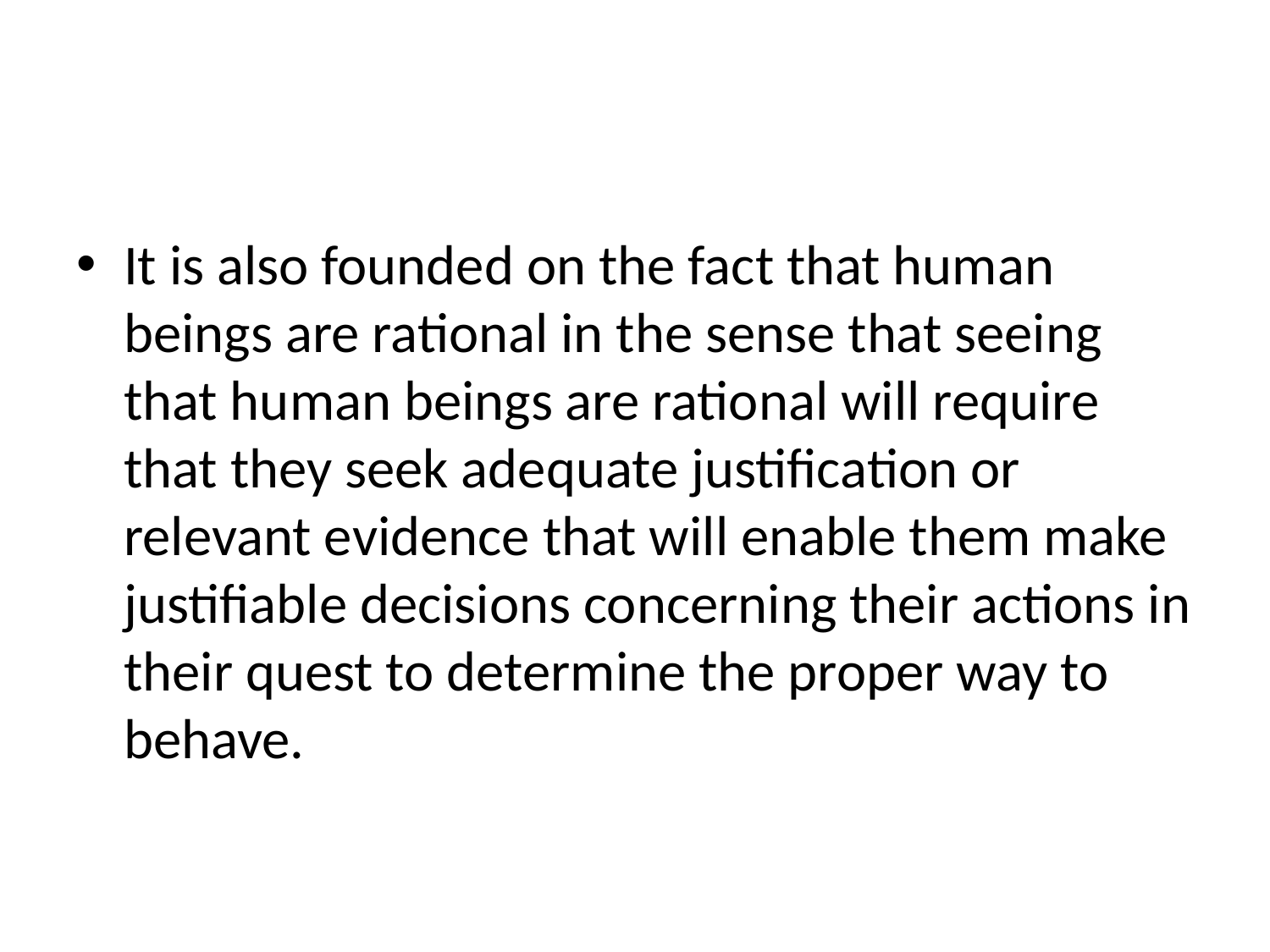

#
It is also founded on the fact that human beings are rational in the sense that seeing that human beings are rational will require that they seek adequate justification or relevant evidence that will enable them make justifiable decisions concerning their actions in their quest to determine the proper way to behave.